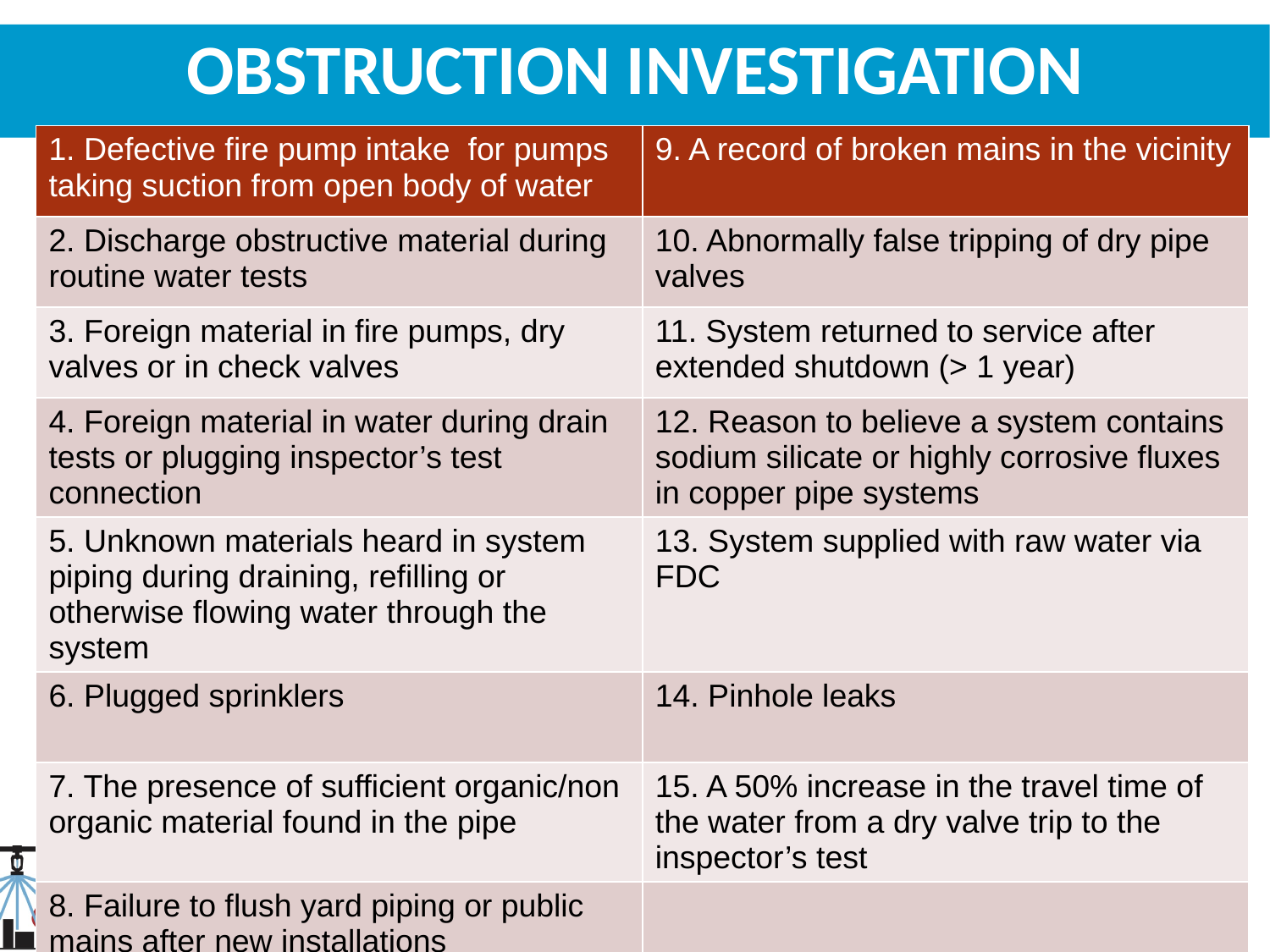

# Obstruction Investigation
| 1. Defective fire pump intake for pumps taking suction from open body of water | 9. A record of broken mains in the vicinity |
| --- | --- |
| 2. Discharge obstructive material during routine water tests | 10. Abnormally false tripping of dry pipe valves |
| 3. Foreign material in fire pumps, dry valves or in check valves | 11. System returned to service after extended shutdown (> 1 year) |
| 4. Foreign material in water during drain tests or plugging inspector’s test connection | 12. Reason to believe a system contains sodium silicate or highly corrosive fluxes in copper pipe systems |
| 5. Unknown materials heard in system piping during draining, refilling or otherwise flowing water through the system | 13. System supplied with raw water via FDC |
| 6. Plugged sprinklers | 14. Pinhole leaks |
| 7. The presence of sufficient organic/non organic material found in the pipe | 15. A 50% increase in the travel time of the water from a dry valve trip to the inspector’s test |
| 8. Failure to flush yard piping or public mains after new installations |  |